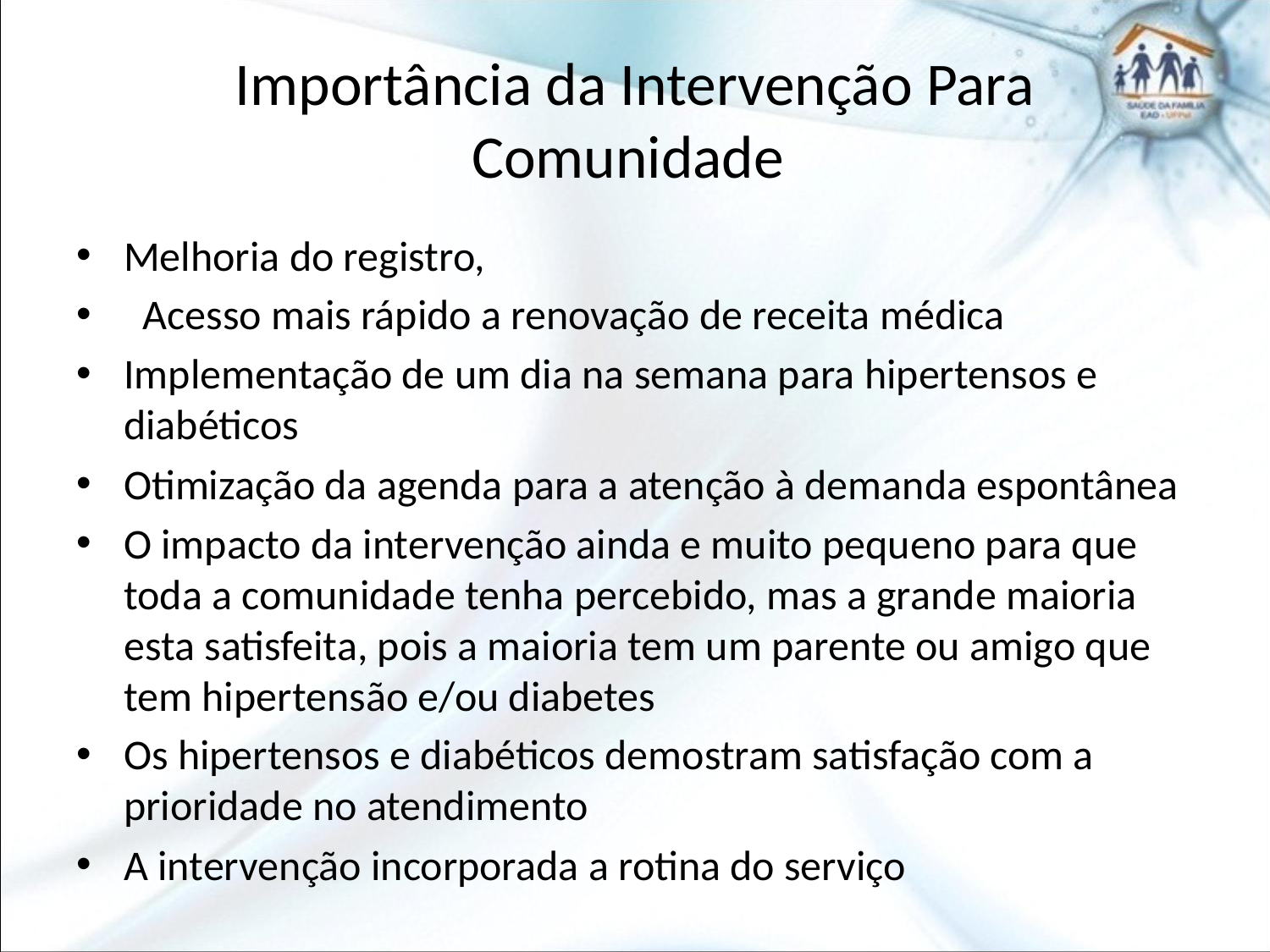

# Importância da Intervenção Para Comunidade
Melhoria do registro,
  Acesso mais rápido a renovação de receita médica
Implementação de um dia na semana para hipertensos e diabéticos
Otimização da agenda para a atenção à demanda espontânea
O impacto da intervenção ainda e muito pequeno para que toda a comunidade tenha percebido, mas a grande maioria esta satisfeita, pois a maioria tem um parente ou amigo que tem hipertensão e/ou diabetes
Os hipertensos e diabéticos demostram satisfação com a prioridade no atendimento
A intervenção incorporada a rotina do serviço